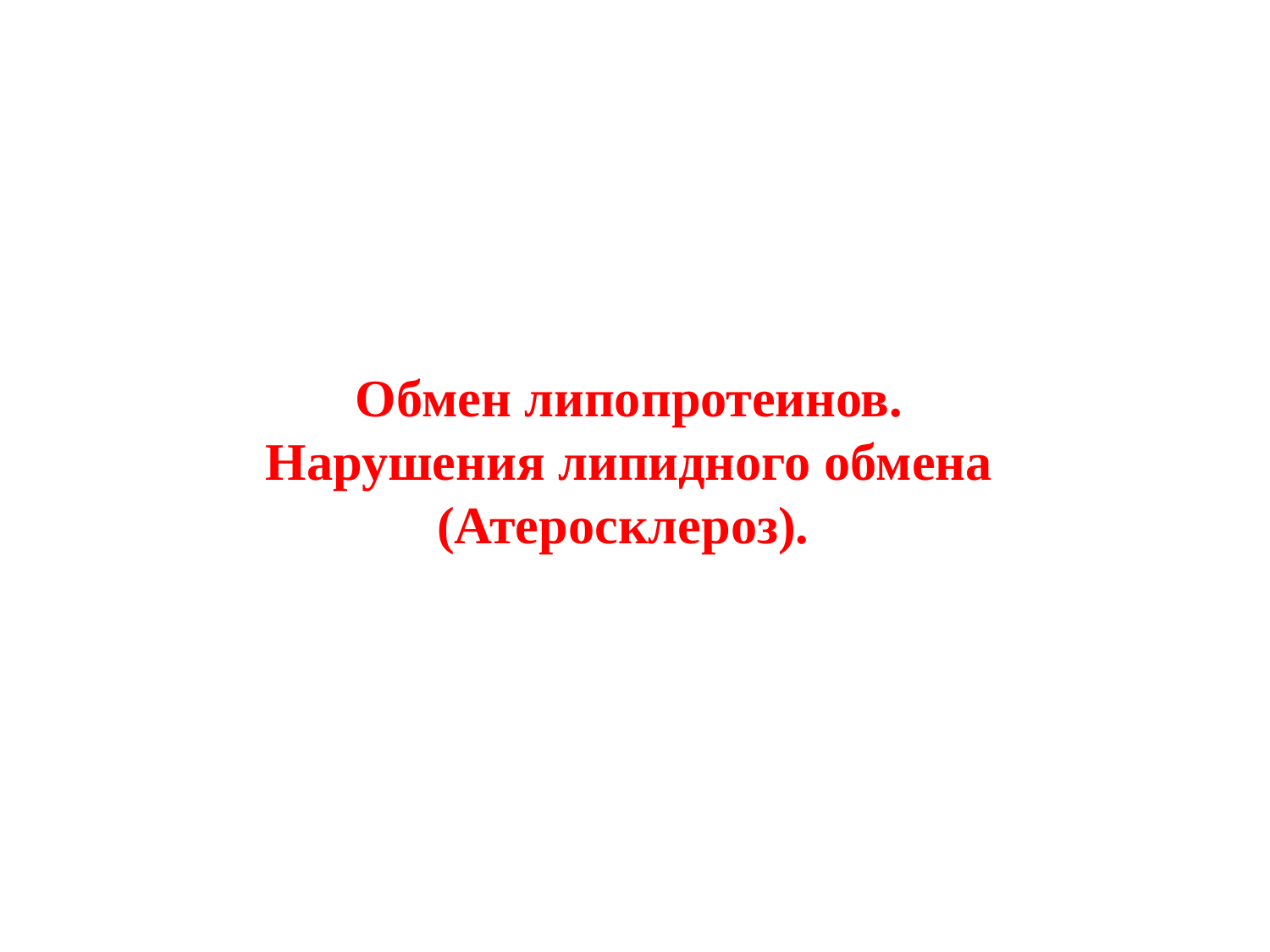

# Обмен липопротеинов. Нарушения липидного обмена (Атеросклероз).